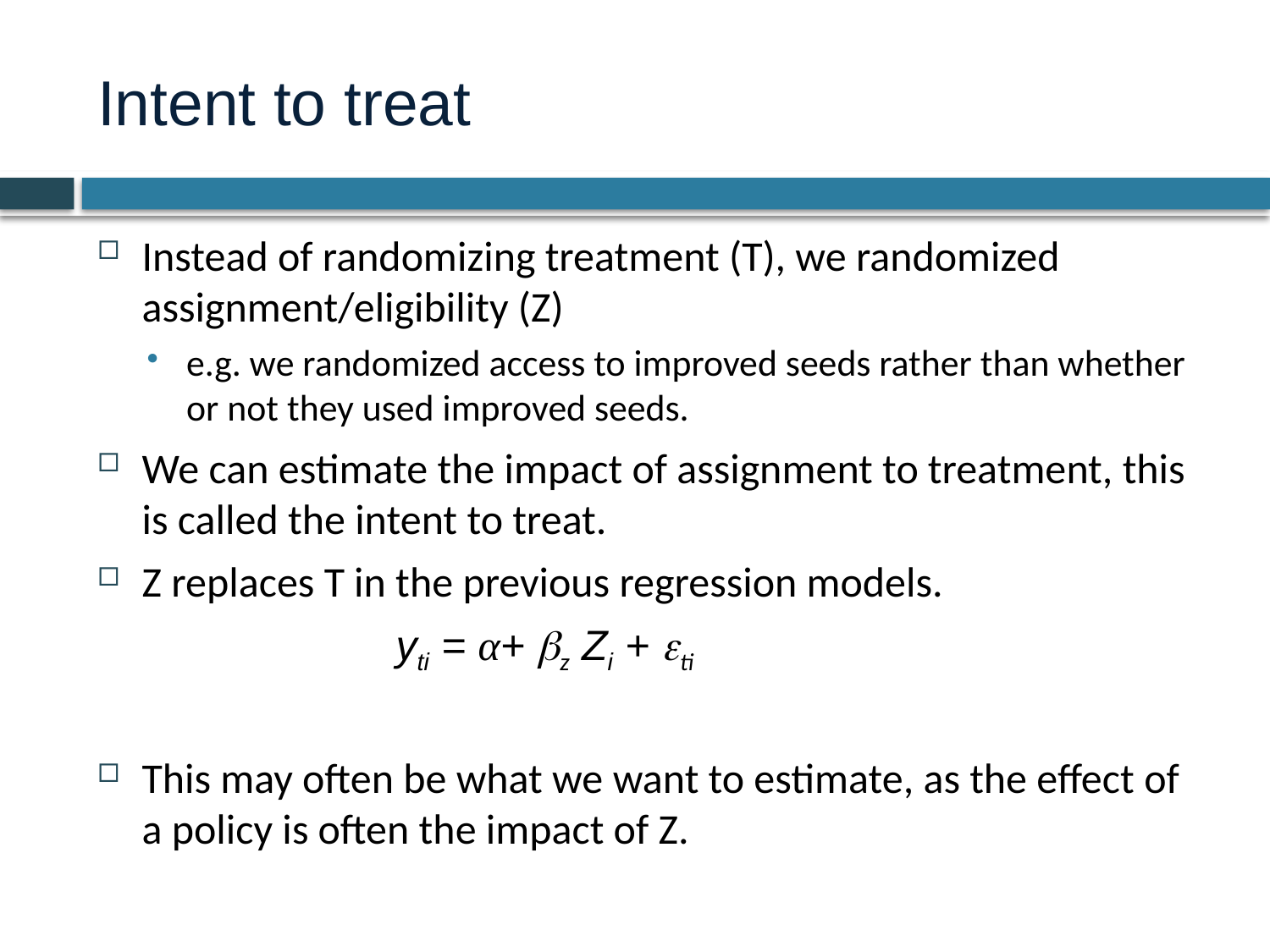

# Intent to treat
Instead of randomizing treatment (T), we randomized assignment/eligibility (Z)
e.g. we randomized access to improved seeds rather than whether or not they used improved seeds.
We can estimate the impact of assignment to treatment, this is called the intent to treat.
Z replaces T in the previous regression models.
			yti = α+ βz Zi + εti

This may often be what we want to estimate, as the effect of a policy is often the impact of Z.